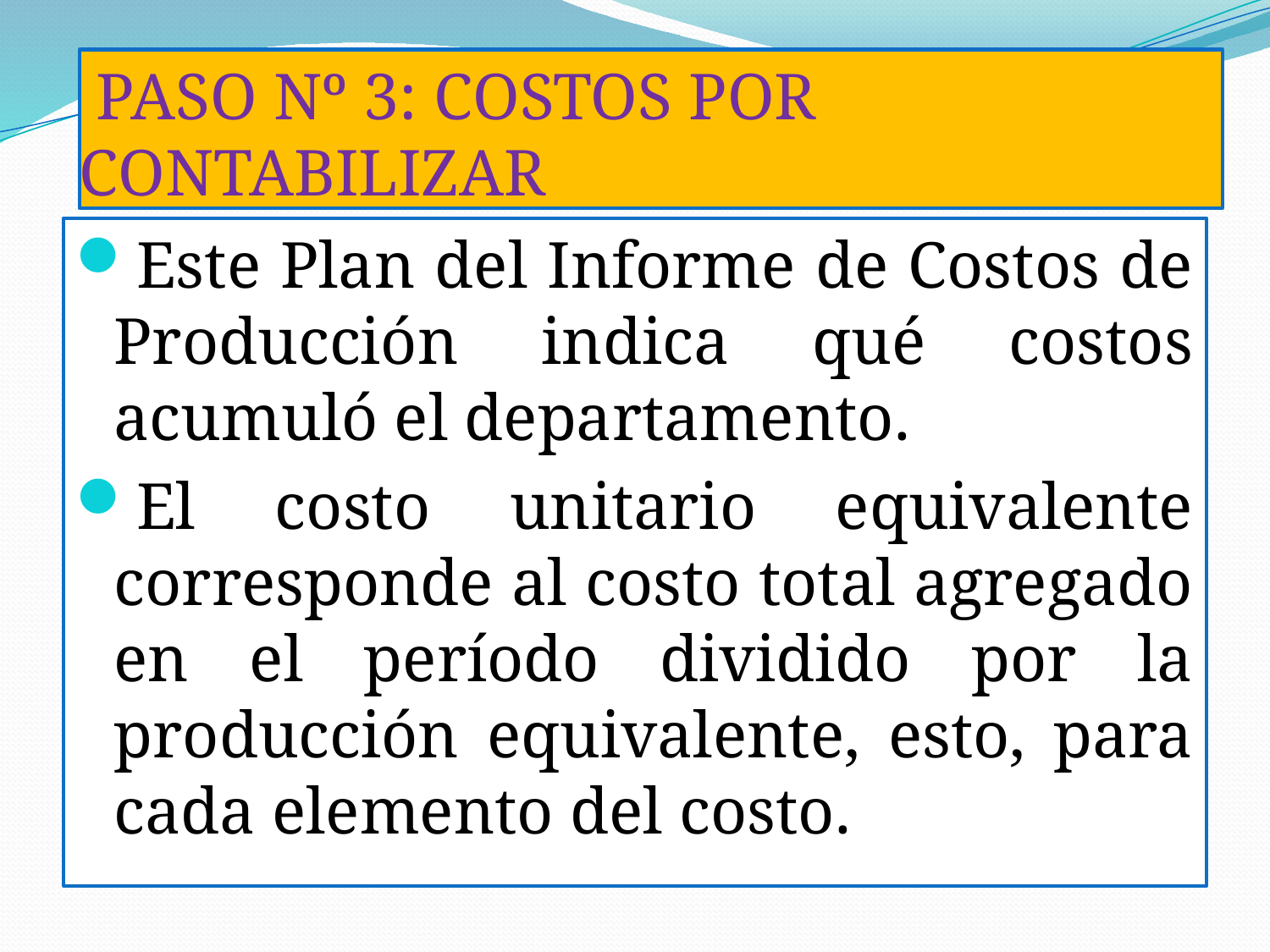

# PASO Nº 3: COSTOS POR CONTABILIZAR
Este Plan del Informe de Costos de Producción indica qué costos acumuló el departamento.
El costo unitario equivalente corresponde al costo total agregado en el período dividido por la producción equivalente, esto, para cada elemento del costo.